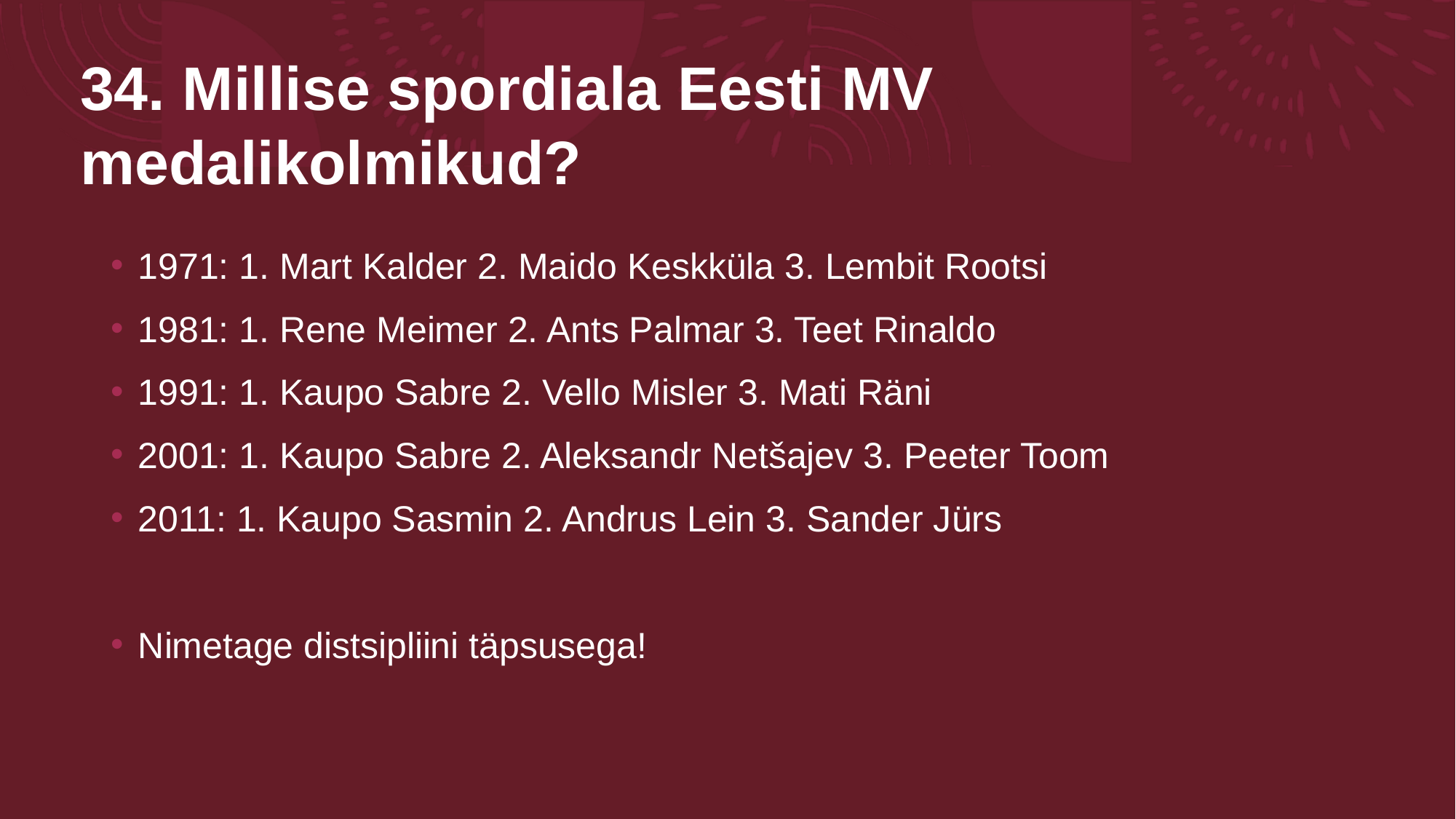

# 34. Millise spordiala Eesti MV medalikolmikud?
1971: 1. Mart Kalder 2. Maido Keskküla 3. Lembit Rootsi
1981: 1. Rene Meimer 2. Ants Palmar 3. Teet Rinaldo
1991: 1. Kaupo Sabre 2. Vello Misler 3. Mati Räni
2001: 1. Kaupo Sabre 2. Aleksandr Netšajev 3. Peeter Toom
2011: 1. Kaupo Sasmin 2. Andrus Lein 3. Sander Jürs

Nimetage distsipliini täpsusega!